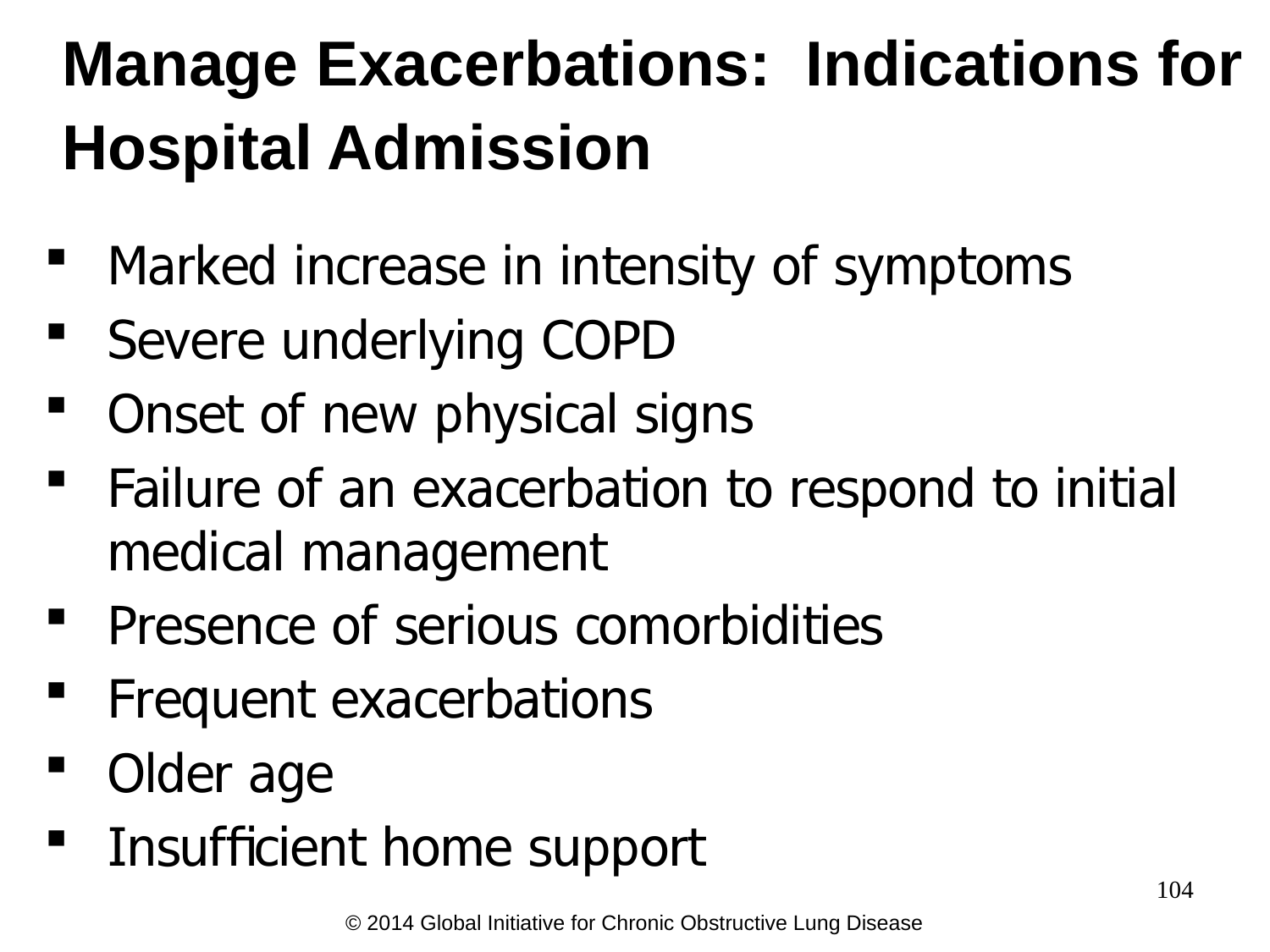

# Manage Exacerbations:  Indications for Hospital Admission
Marked increase in intensity of symptoms
Severe underlying COPD
Onset of new physical signs
Failure of an exacerbation to respond to initial medical management
Presence of serious comorbidities
Frequent exacerbations
Older age
Insufficient home support

104
© 2014 Global Initiative for Chronic Obstructive Lung Disease